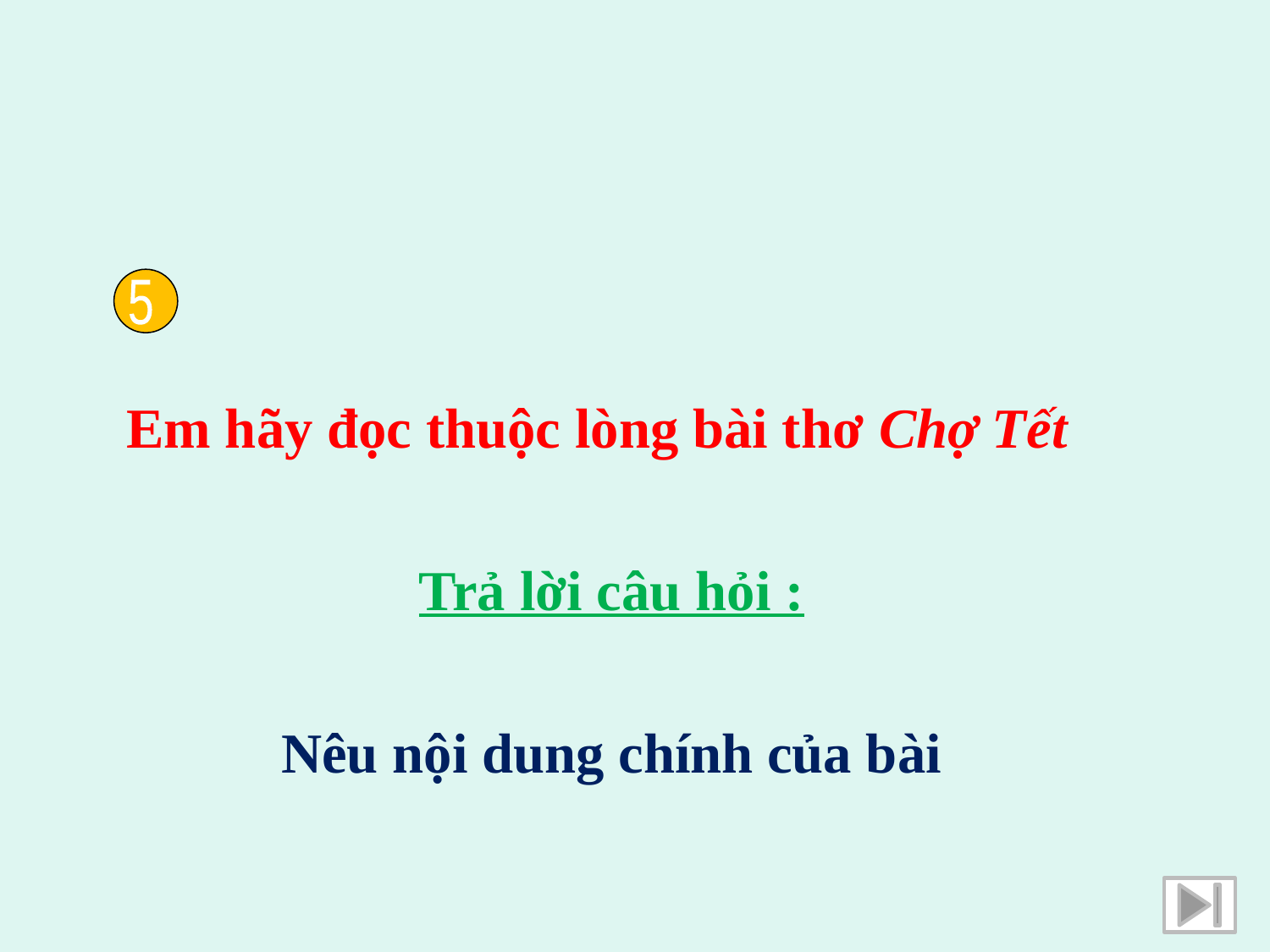

5
Em hãy đọc thuộc lòng bài thơ Chợ Tết

Trả lời câu hỏi :

Nêu nội dung chính của bài